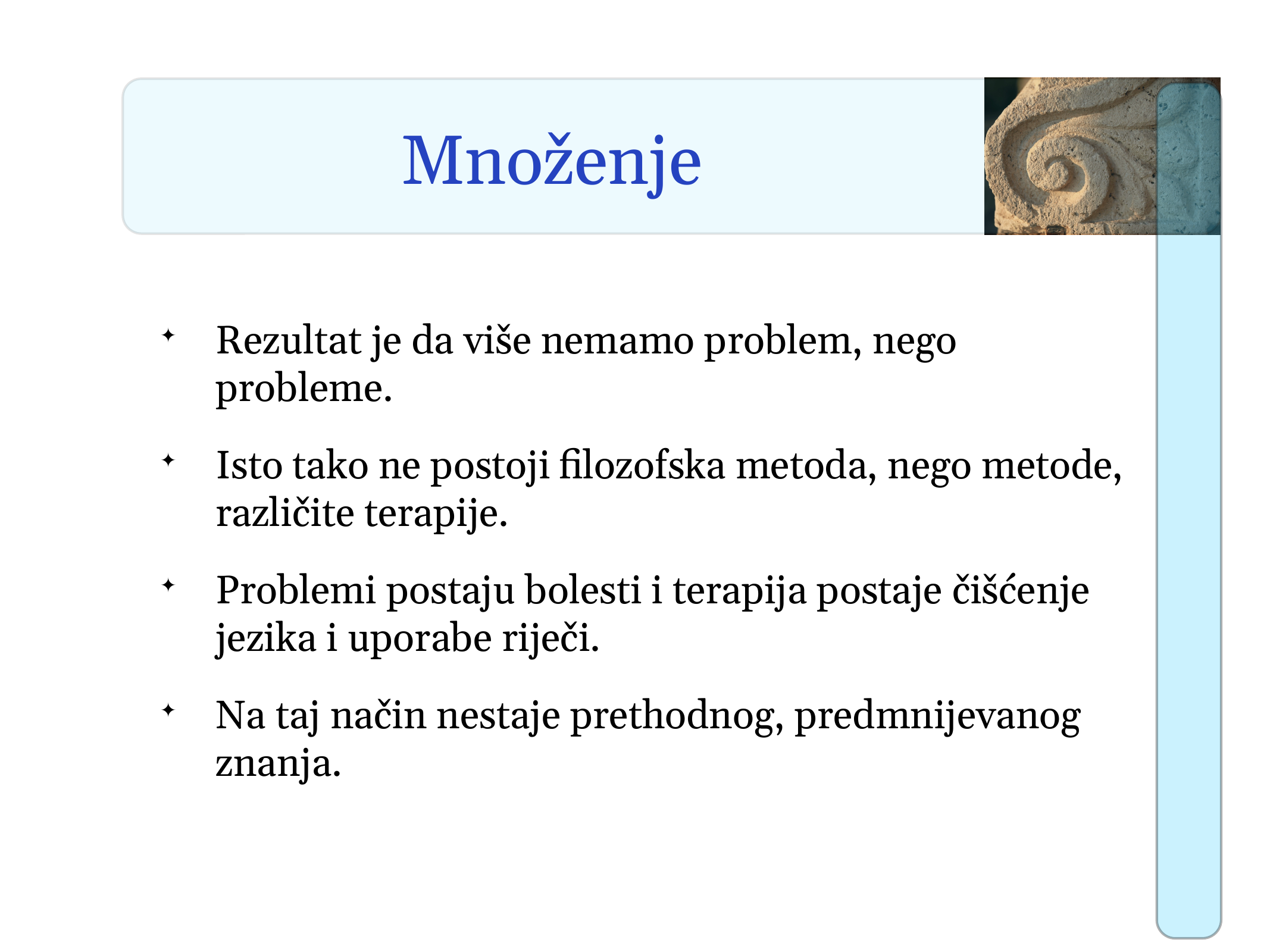

# Množenje
Rezultat je da više nemamo problem, nego probleme.
Isto tako ne postoji filozofska metoda, nego metode, različite terapije.
Problemi postaju bolesti i terapija postaje čišćenje jezika i uporabe riječi.
Na taj način nestaje prethodnog, predmnijevanog znanja.